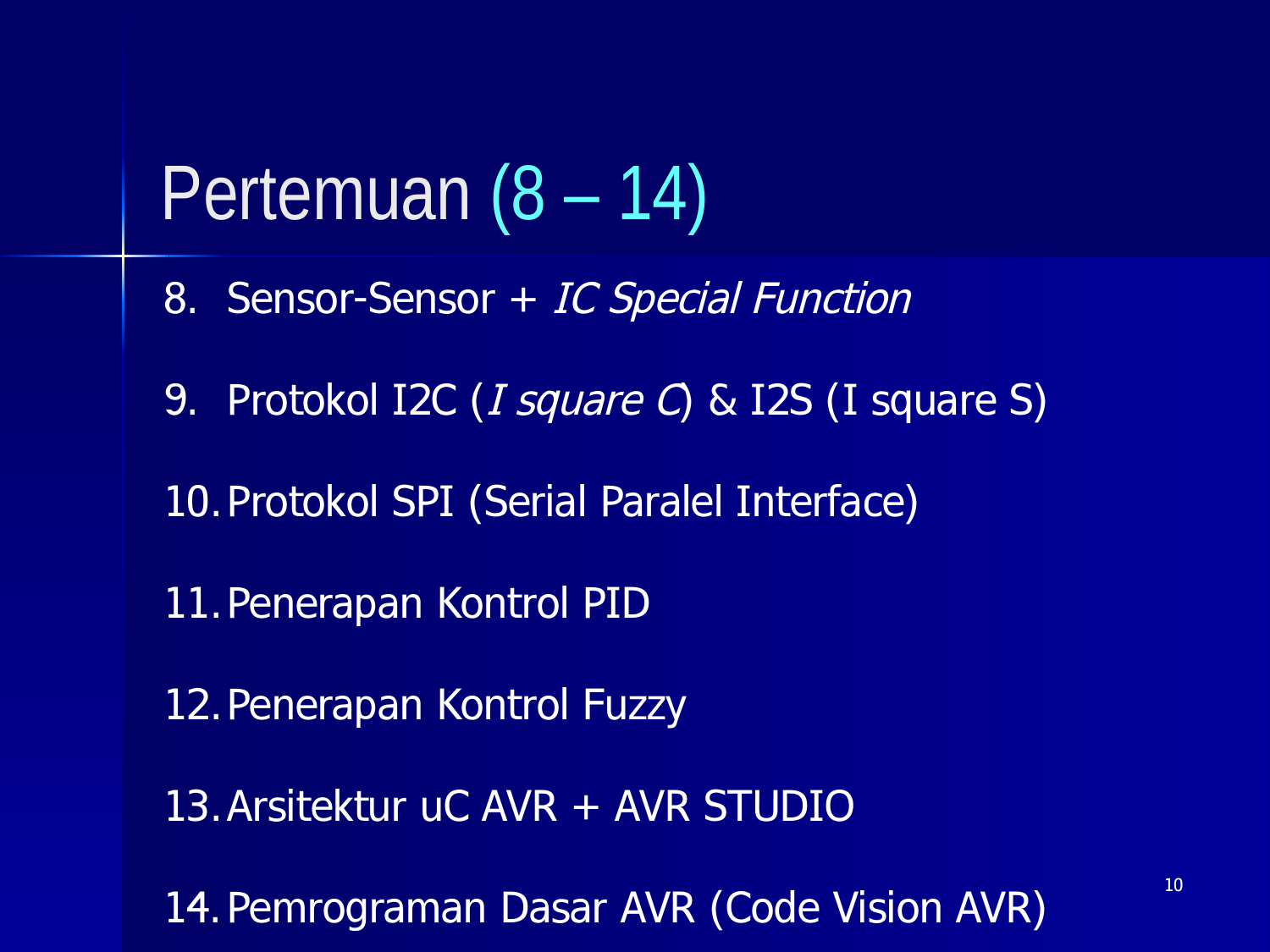

# Pertemuan (8 – 14)
Sensor-Sensor + IC Special Function

Protokol I2C (I square C) & I2S (I square S)

Protokol SPI (Serial Paralel Interface)

Penerapan Kontrol PID

Penerapan Kontrol Fuzzy

Arsitektur uC AVR + AVR STUDIO

Pemrograman Dasar AVR (Code Vision AVR)
10